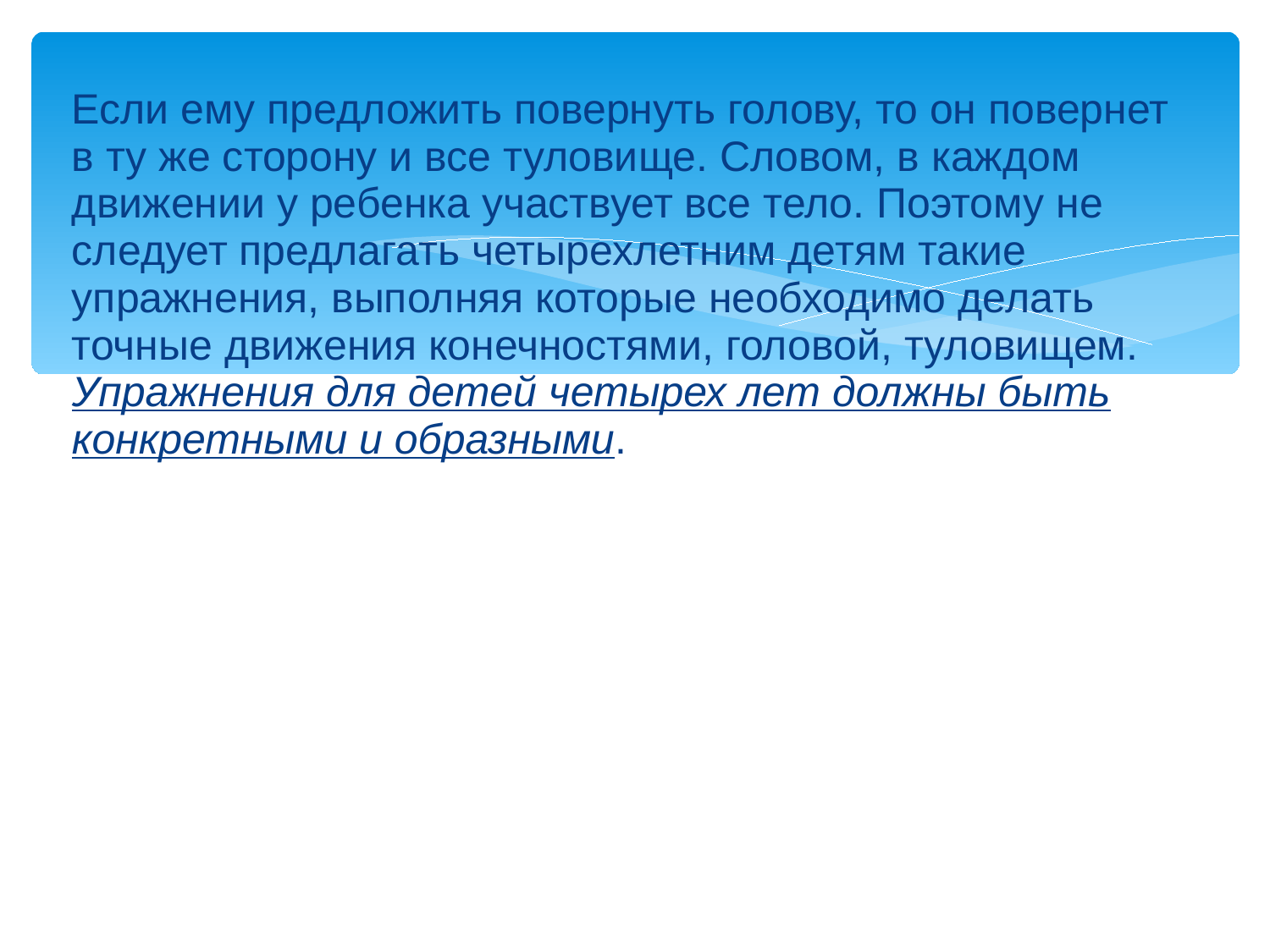

Если ему предложить повернуть голову, то он повернет в ту же сторону и все туловище. Словом, в каждом движении у ребенка участвует все тело. Поэтому не следует предлагать четырехлетним детям такие упражнения, выполняя которые необходимо делать точные движения конечностями, головой, туловищем.
Упражнения для детей четырех лет должны быть конкретными и образными.